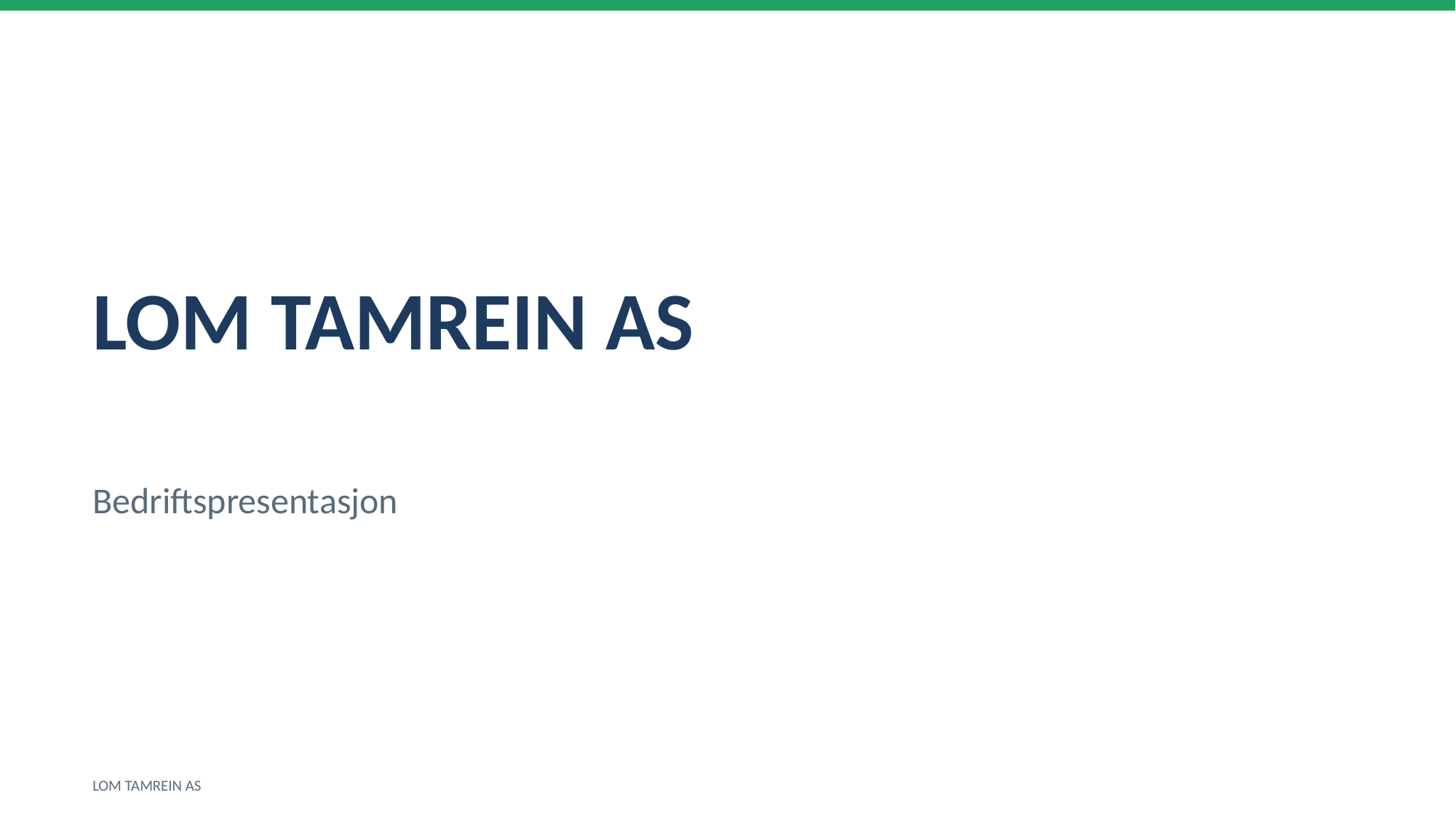

LOM TAMREIN AS
Bedriftspresentasjon
LOM TAMREIN AS